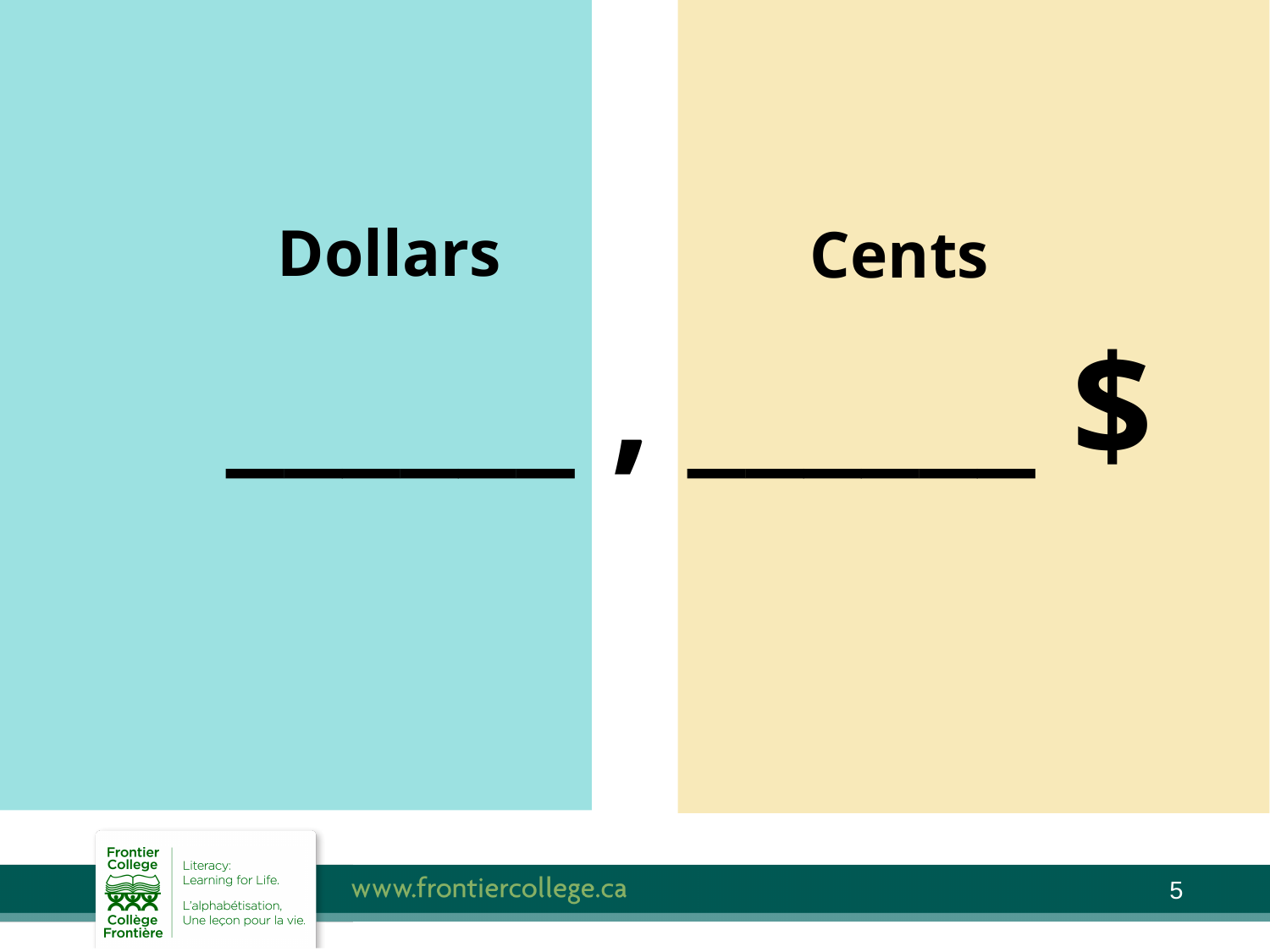

#

Dollars
Cents
   ______ , ______ $